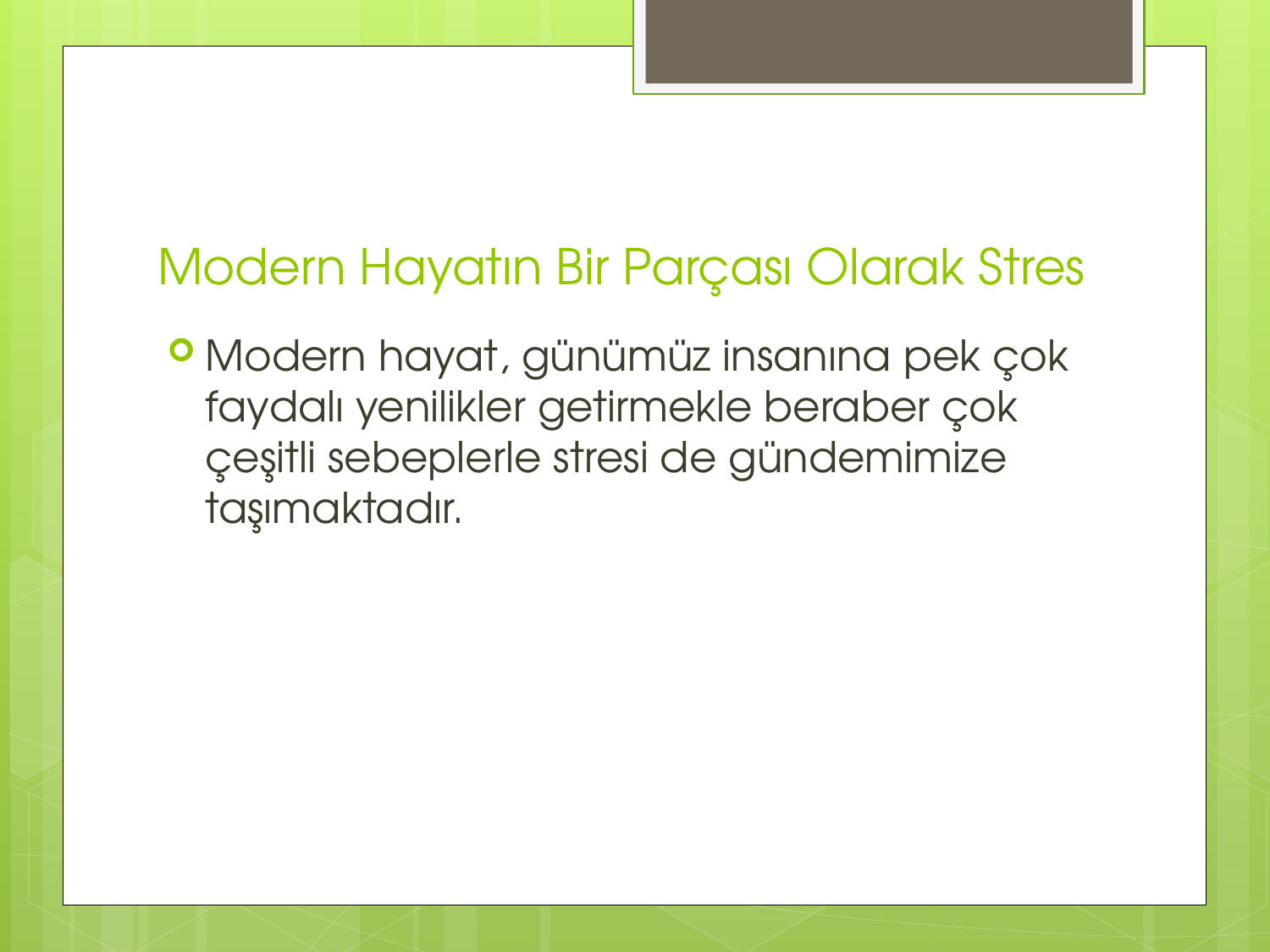

# Modern Hayatın Bir Parçası Olarak Stres
Modern hayat, günümüz insanına pek çok faydalı yenilikler getirmekle beraber çok çeşitli sebeplerle stresi de gündemimize taşımaktadır.